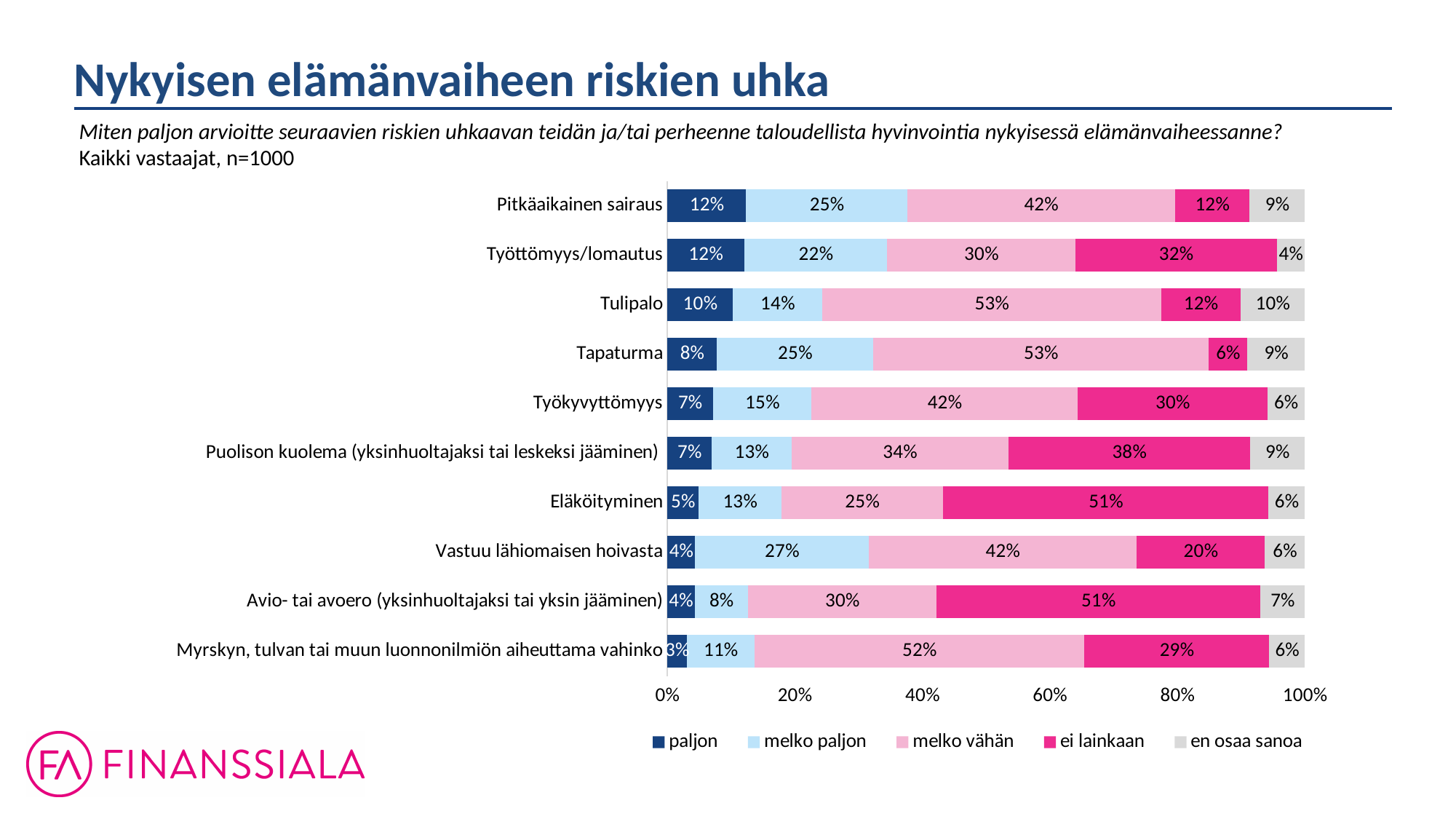

Nykyisen elämänvaiheen riskien uhka
Miten paljon arvioitte seuraavien riskien uhkaavan teidän ja/tai perheenne taloudellista hyvinvointia nykyisessä elämänvaiheessanne?
Kaikki vastaajat, n=1000

### Chart

| Category | paljon | melko paljon | melko vähän | ei lainkaan | en osaa sanoa |
|---|---|---|---|---|---|
| Pitkäaikainen sairaus | 0.124 | 0.253 | 0.42 | 0.117 | 0.087 |
| Työttömyys/lomautus | 0.121 | 0.224 | 0.295 | 0.316 | 0.044 |
| Tulipalo | 0.103 | 0.14 | 0.531 | 0.124 | 0.101 |
| Tapaturma | 0.078 | 0.245 | 0.526 | 0.061 | 0.09 |
| Työkyvyttömyys | 0.072 | 0.154 | 0.418 | 0.297 | 0.059 |
| Puolison kuolema (yksinhuoltajaksi tai leskeksi jääminen)  | 0.07 | 0.125 | 0.34 | 0.379 | 0.086 |
| Eläköityminen | 0.049 | 0.13 | 0.253 | 0.51 | 0.057 |
| Vastuu lähiomaisen hoivasta | 0.044 | 0.272 | 0.42 | 0.201 | 0.063 |
| Avio- tai avoero (yksinhuoltajaksi tai yksin jääminen) | 0.043 | 0.084 | 0.295 | 0.508 | 0.07 |
| Myrskyn, tulvan tai muun luonnonilmiön aiheuttama vahinko | 0.031 | 0.106 | 0.517 | 0.29 | 0.056 |